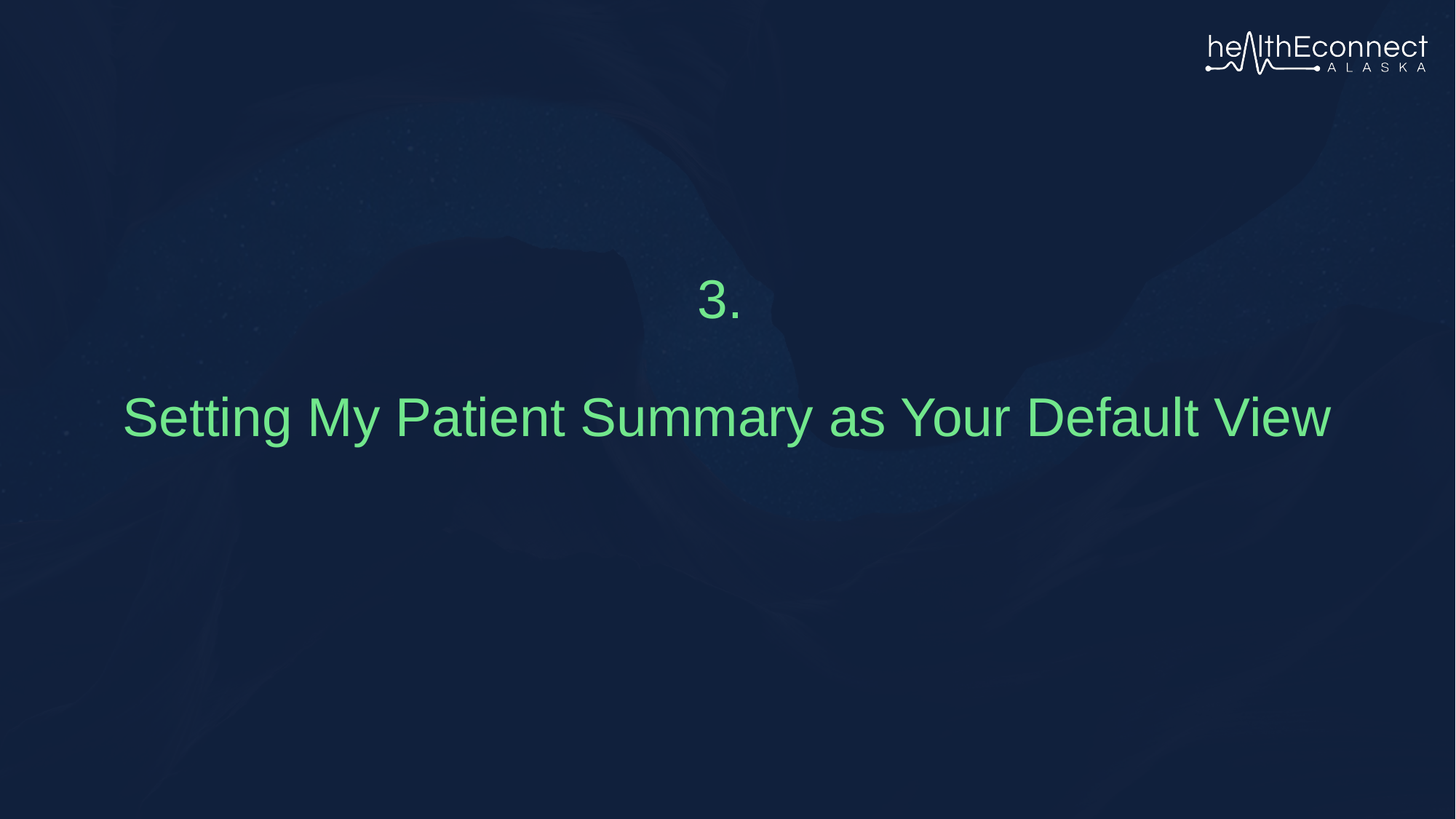

# 3. Setting My Patient Summary as Your Default View